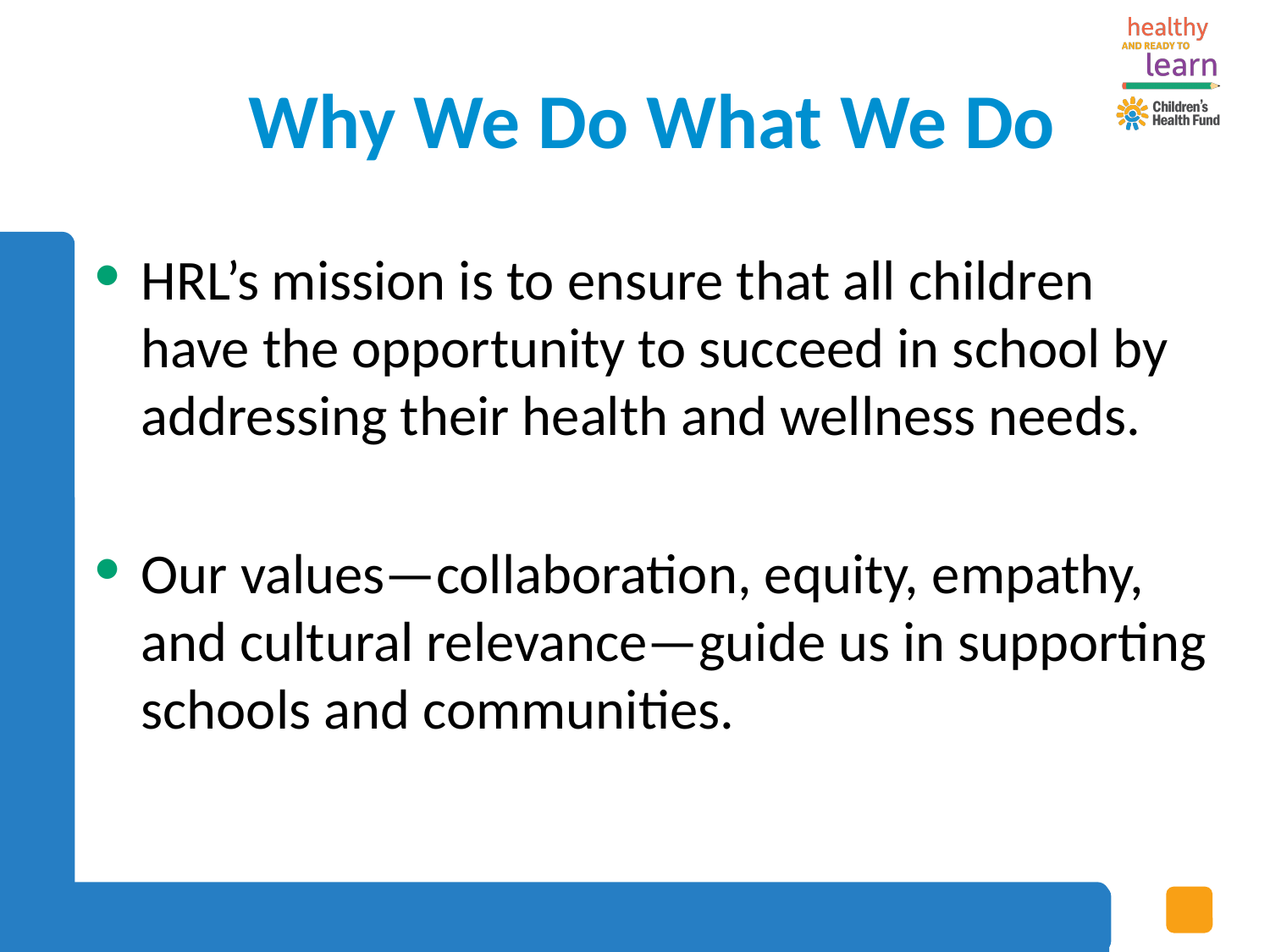

# Why We Do What We Do
HRL’s mission is to ensure that all children have the opportunity to succeed in school by addressing their health and wellness needs.

Our values—collaboration, equity, empathy, and cultural relevance—guide us in supporting schools and communities.